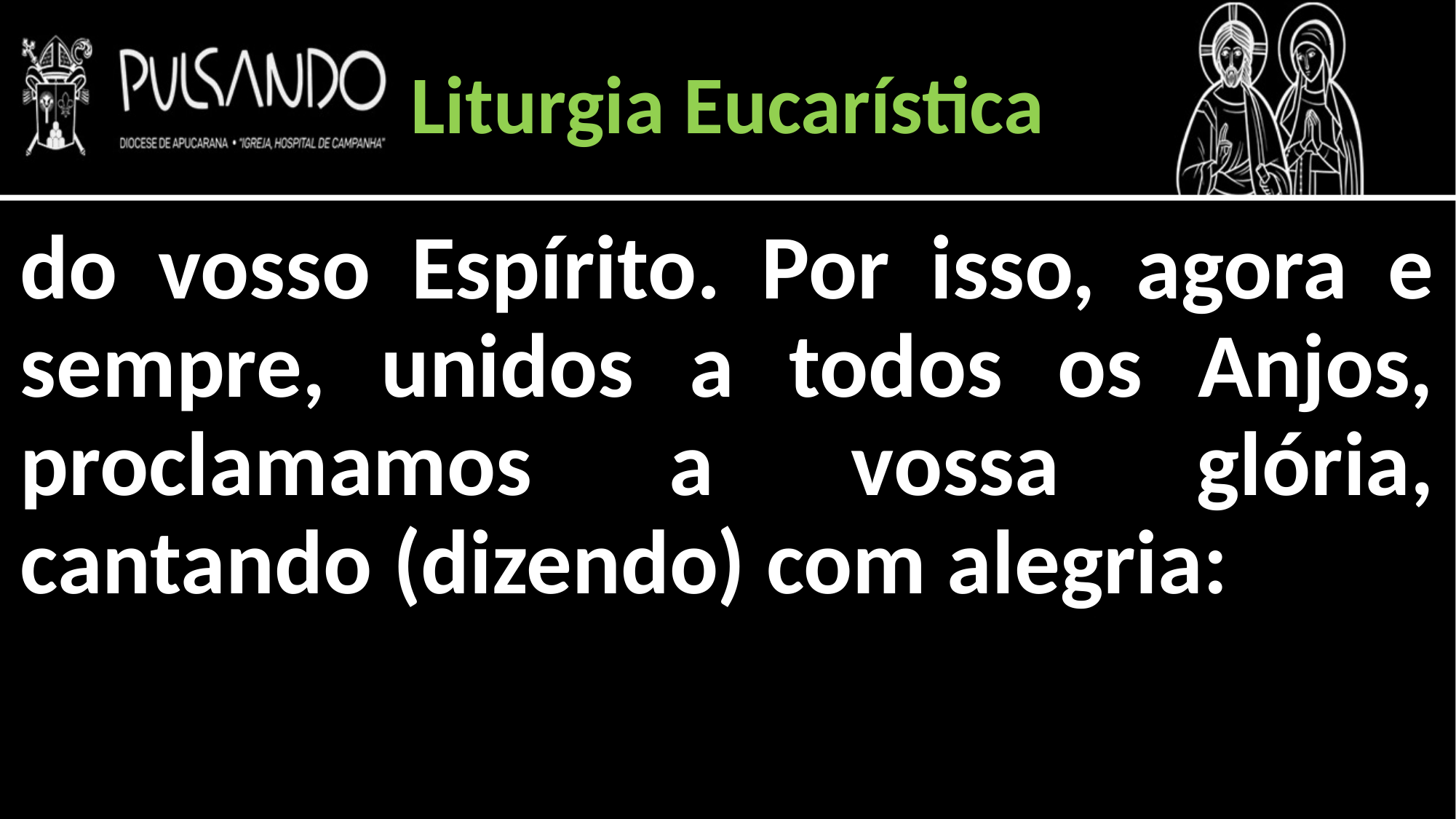

Liturgia Eucarística
do vosso Espírito. Por isso, agora e sempre, unidos a todos os Anjos, proclamamos a vossa glória, cantando (dizendo) com alegria: